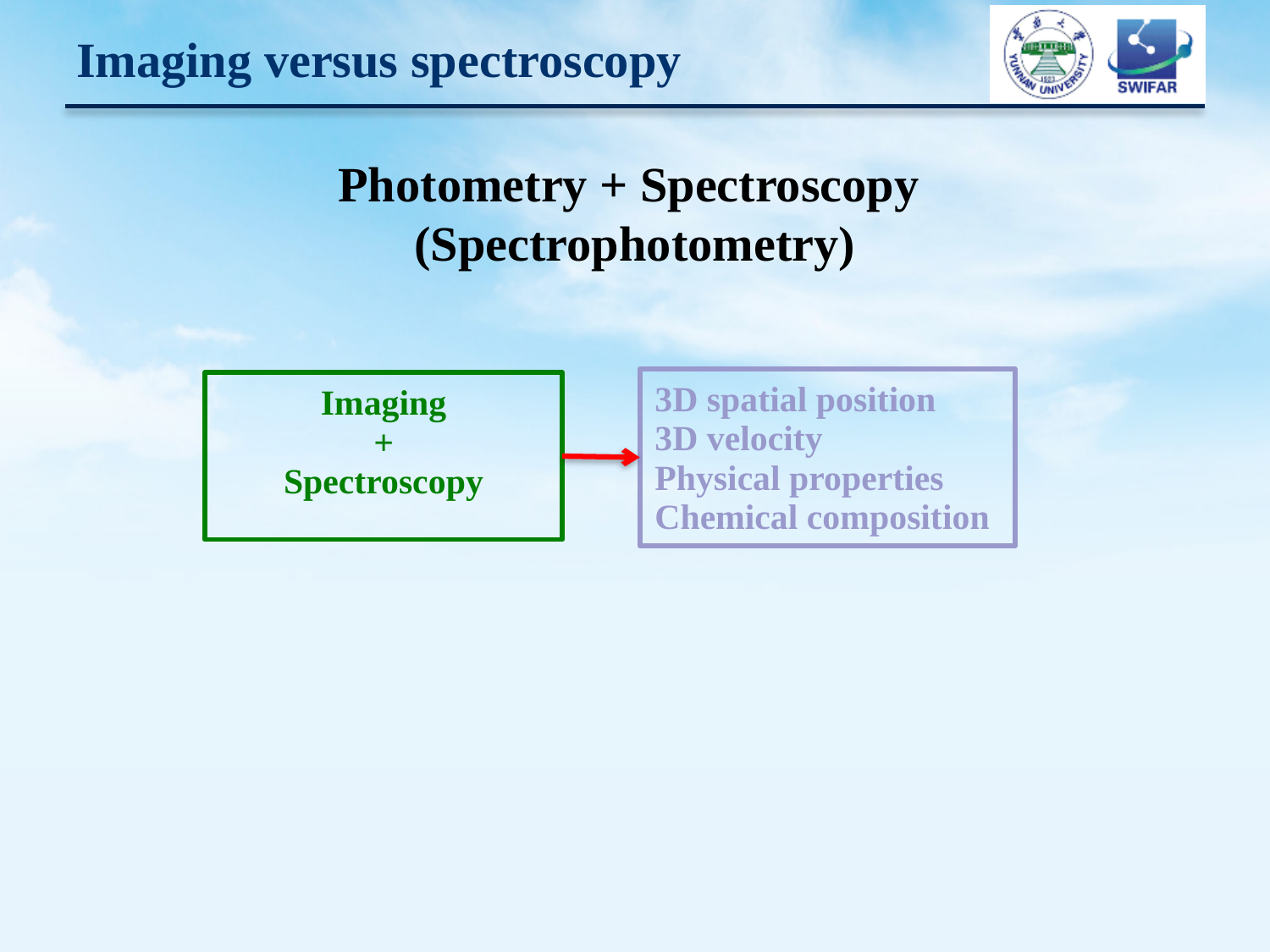

# Imaging versus spectroscopy
Photometry + Spectroscopy
(Spectrophotometry)
3D spatial position
3D velocity
Physical properties
Chemical composition
Imaging
+
Spectroscopy